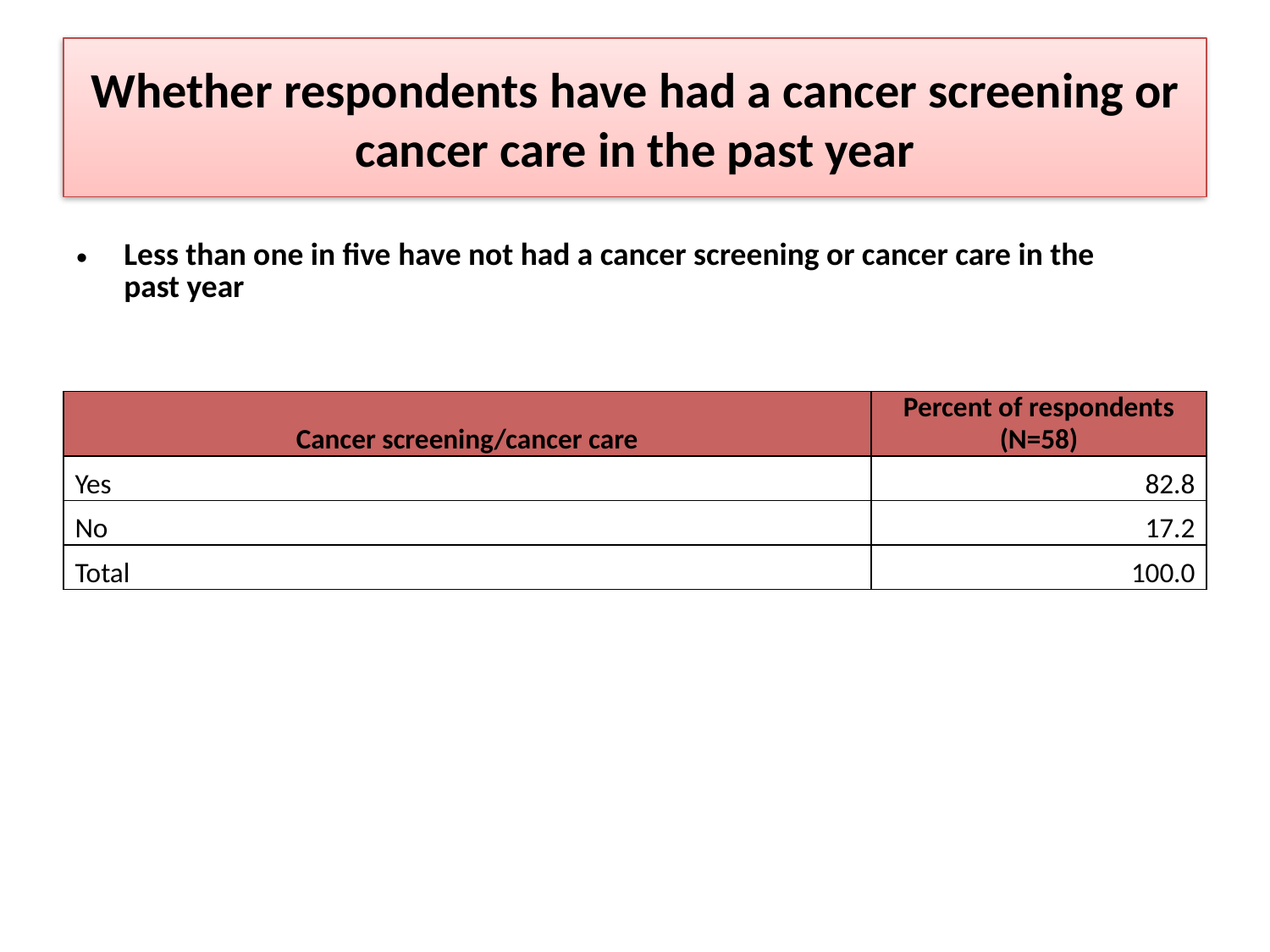

# Whether respondents have had a cancer screening or cancer care in the past year

Less than one in five have not had a cancer screening or cancer care in the past year
| Cancer screening/cancer care | Percent of respondents (N=58) |
| --- | --- |
| Yes | 82.8 |
| No | 17.2 |
| Total | 100.0 |